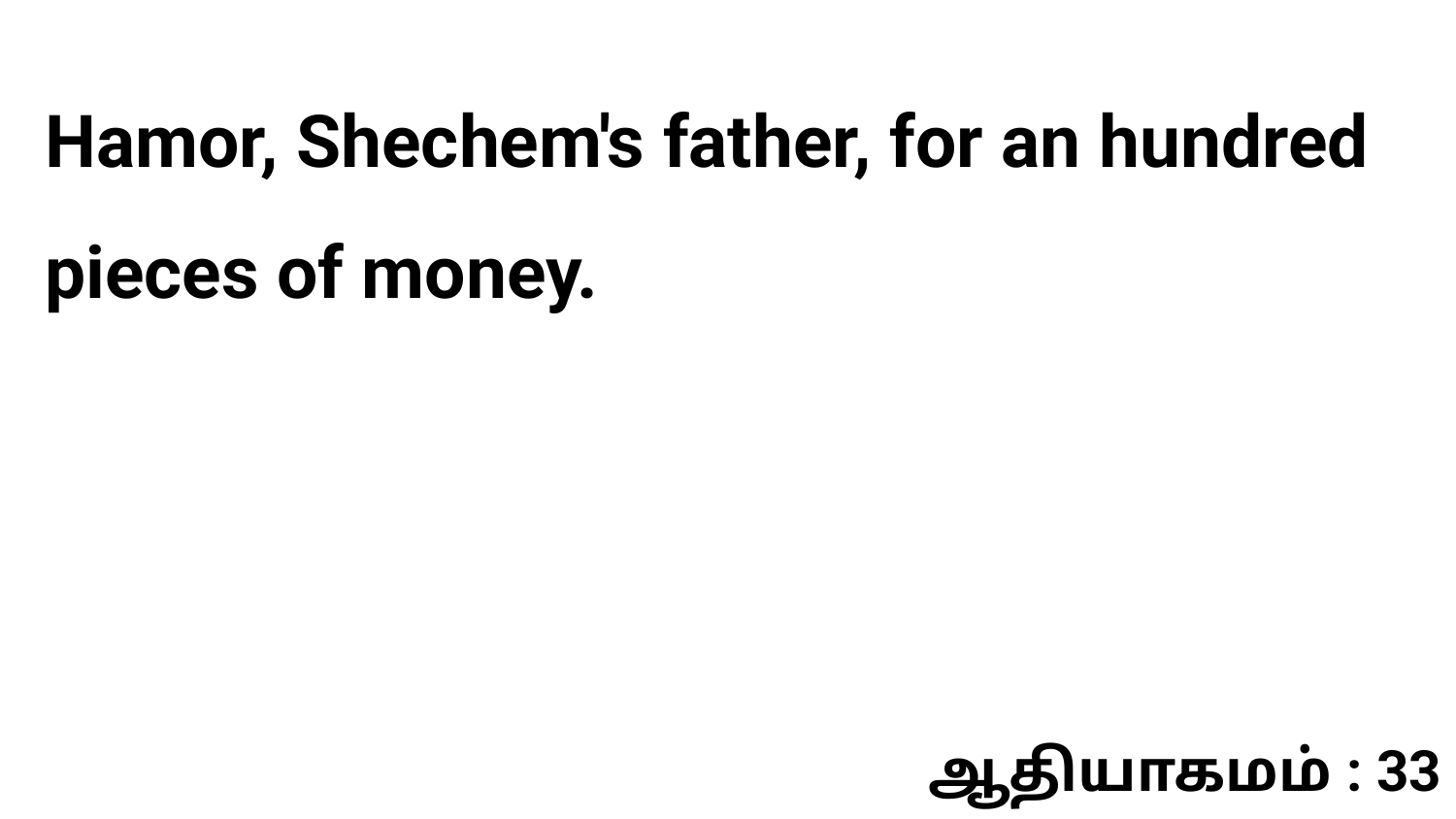

Hamor, Shechem's father, for an hundred pieces of money.
ஆதியாகமம் : 33